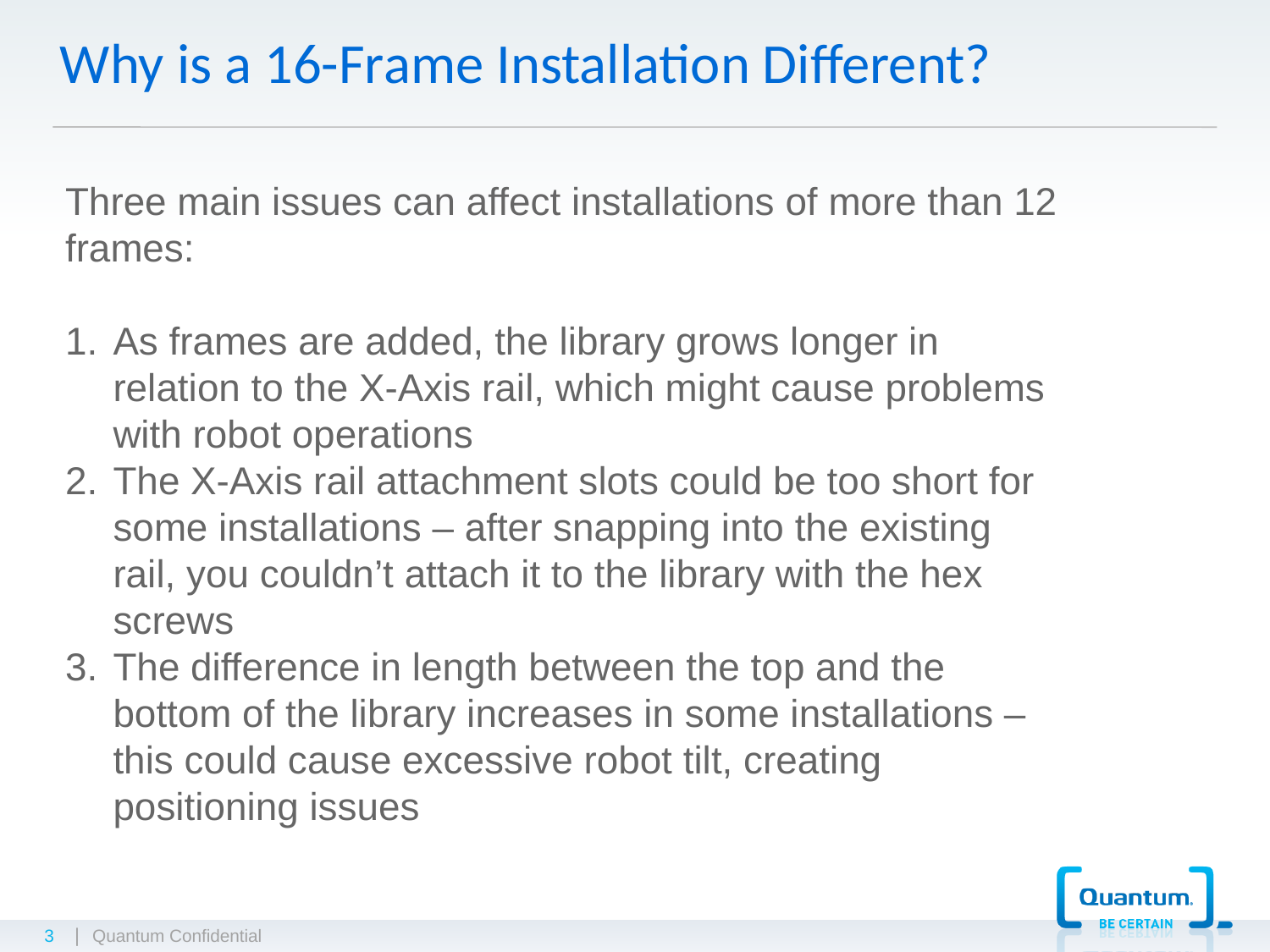

Why is a 16-Frame Installation Different?
Three main issues can affect installations of more than 12 frames:

As frames are added, the library grows longer in relation to the X-Axis rail, which might cause problems with robot operations
The X-Axis rail attachment slots could be too short for some installations – after snapping into the existing rail, you couldn’t attach it to the library with the hex screws
The difference in length between the top and the bottom of the library increases in some installations – this could cause excessive robot tilt, creating positioning issues

3